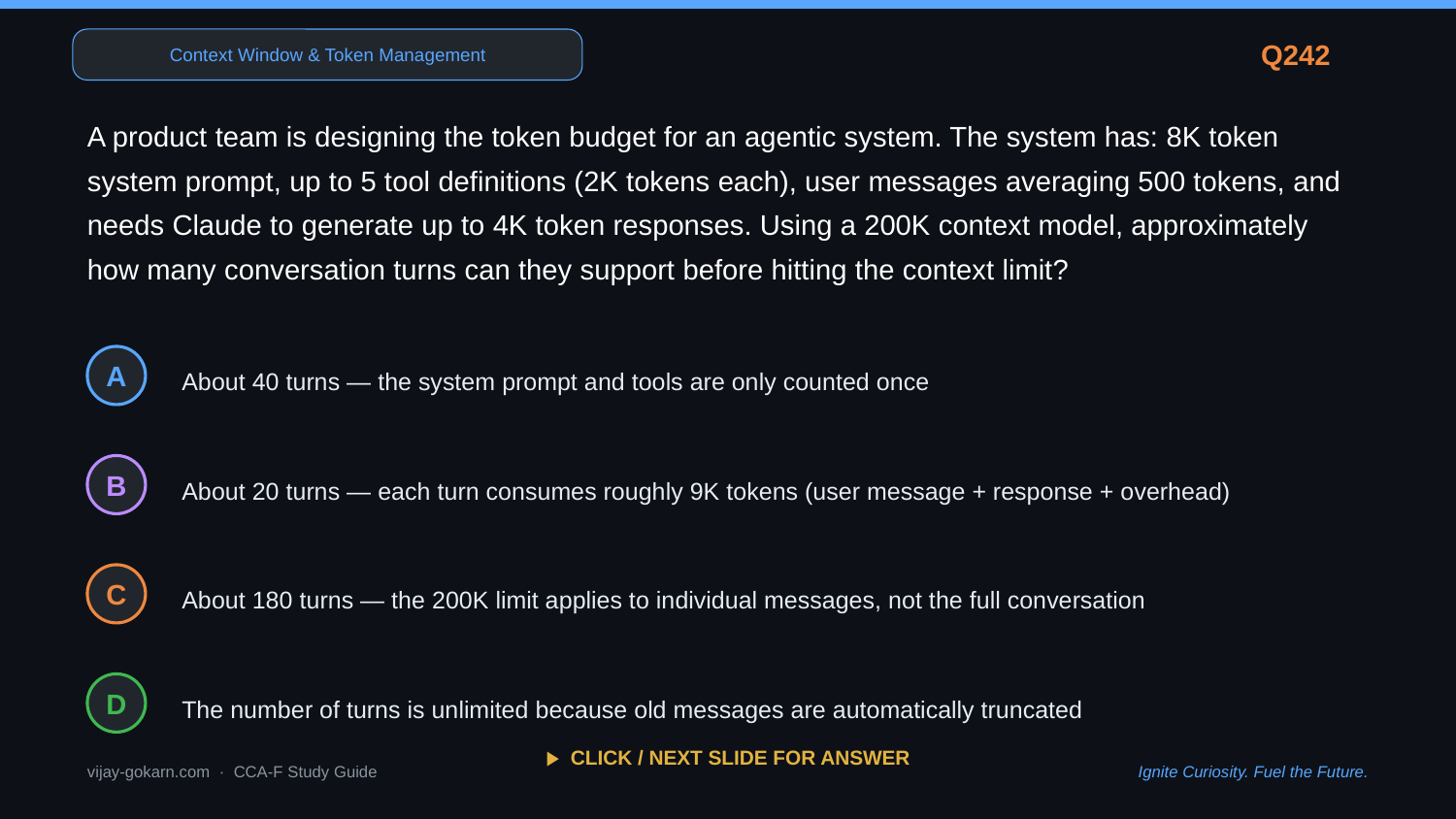

Context Window & Token Management
Q242
A product team is designing the token budget for an agentic system. The system has: 8K token system prompt, up to 5 tool definitions (2K tokens each), user messages averaging 500 tokens, and needs Claude to generate up to 4K token responses. Using a 200K context model, approximately how many conversation turns can they support before hitting the context limit?
About 40 turns — the system prompt and tools are only counted once

A
About 20 turns — each turn consumes roughly 9K tokens (user message + response + overhead)

B
About 180 turns — the 200K limit applies to individual messages, not the full conversation

C
The number of turns is unlimited because old messages are automatically truncated

D
▶  CLICK / NEXT SLIDE FOR ANSWER
vijay-gokarn.com  ·  CCA-F Study Guide
Ignite Curiosity. Fuel the Future.